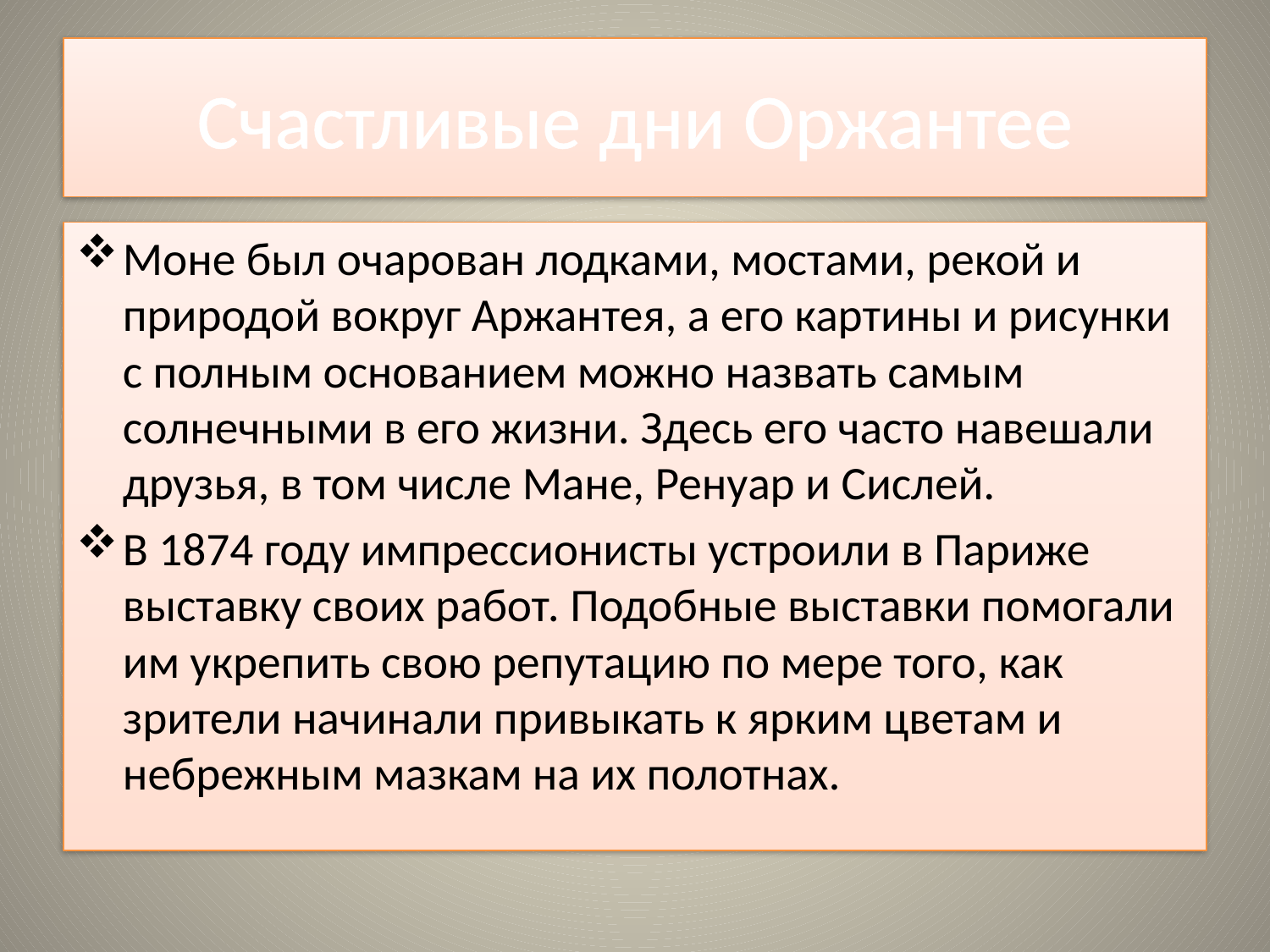

# Счастливые дни Оржантее
Моне был очарован лодками, мостами, рекой и природой вокруг Аржантея, а его картины и рисунки с полным основанием можно назвать самым солнечными в его жизни. Здесь его часто навешали друзья, в том числе Мане, Ренуар и Сислей.
В 1874 году импрессионисты устроили в Париже выставку своих работ. Подобные выставки помогали им укрепить свою репутацию по мере того, как зрители начинали привыкать к ярким цветам и небрежным мазкам на их полотнах.